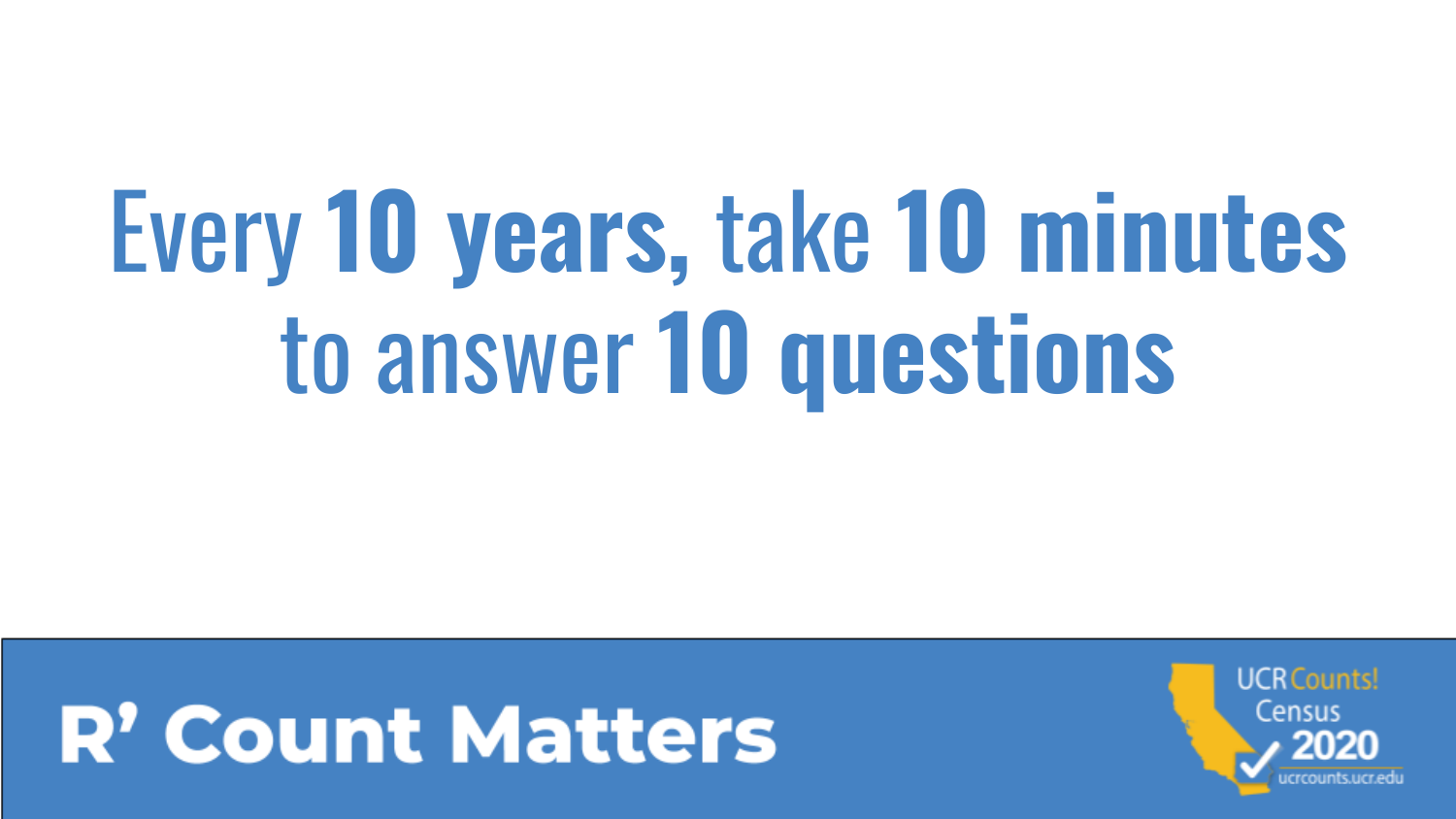

# Every 10 years, take 10 minutes to answer 10 questions